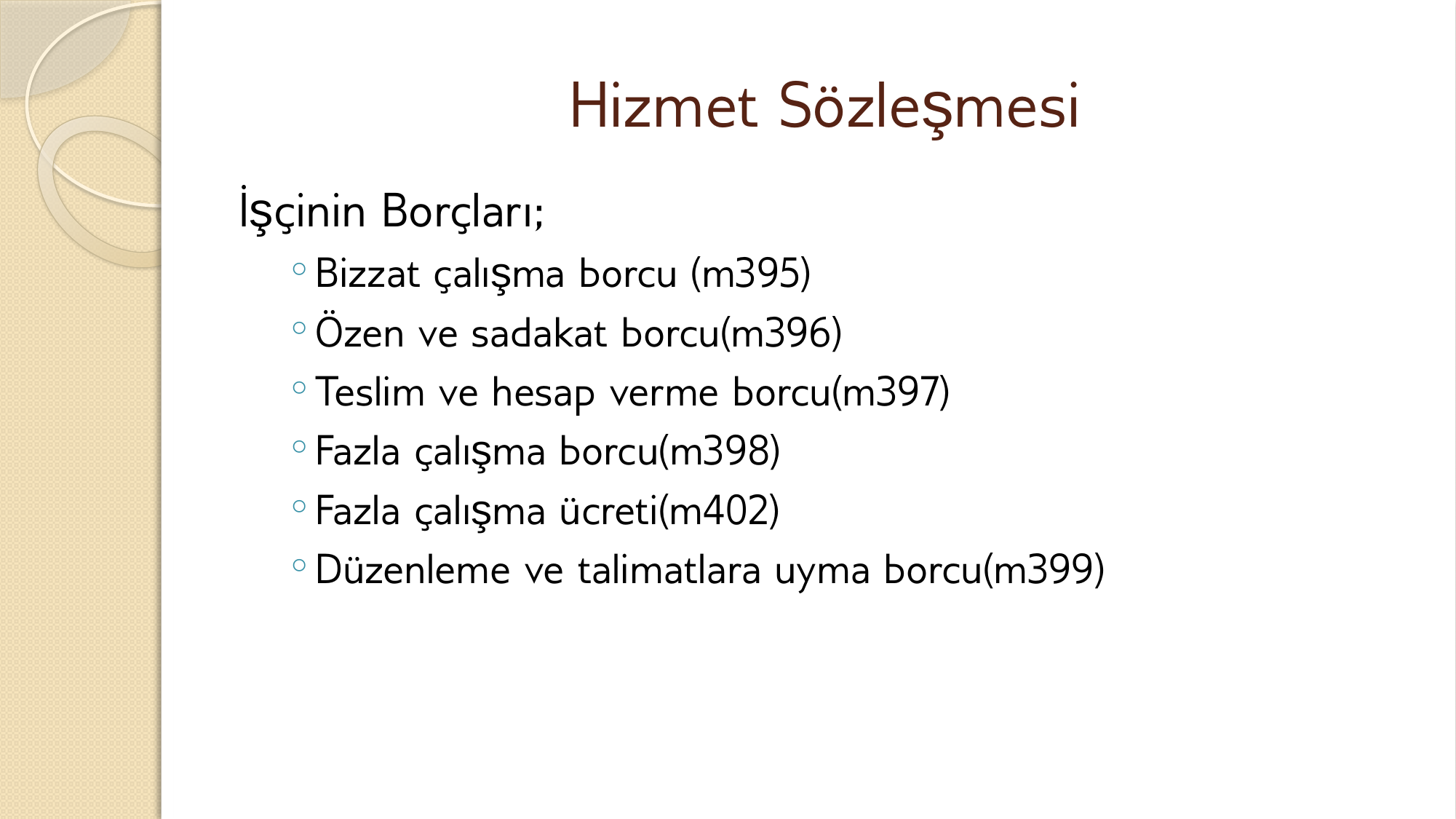

# Hizmet Sözleşmesi
İşçinin Borçları;
Bizzat çalışma borcu (m395)
Özen ve sadakat borcu(m396)
Teslim ve hesap verme borcu(m397)
Fazla çalışma borcu(m398)
Fazla çalışma ücreti(m402)
Düzenleme ve talimatlara uyma borcu(m399)